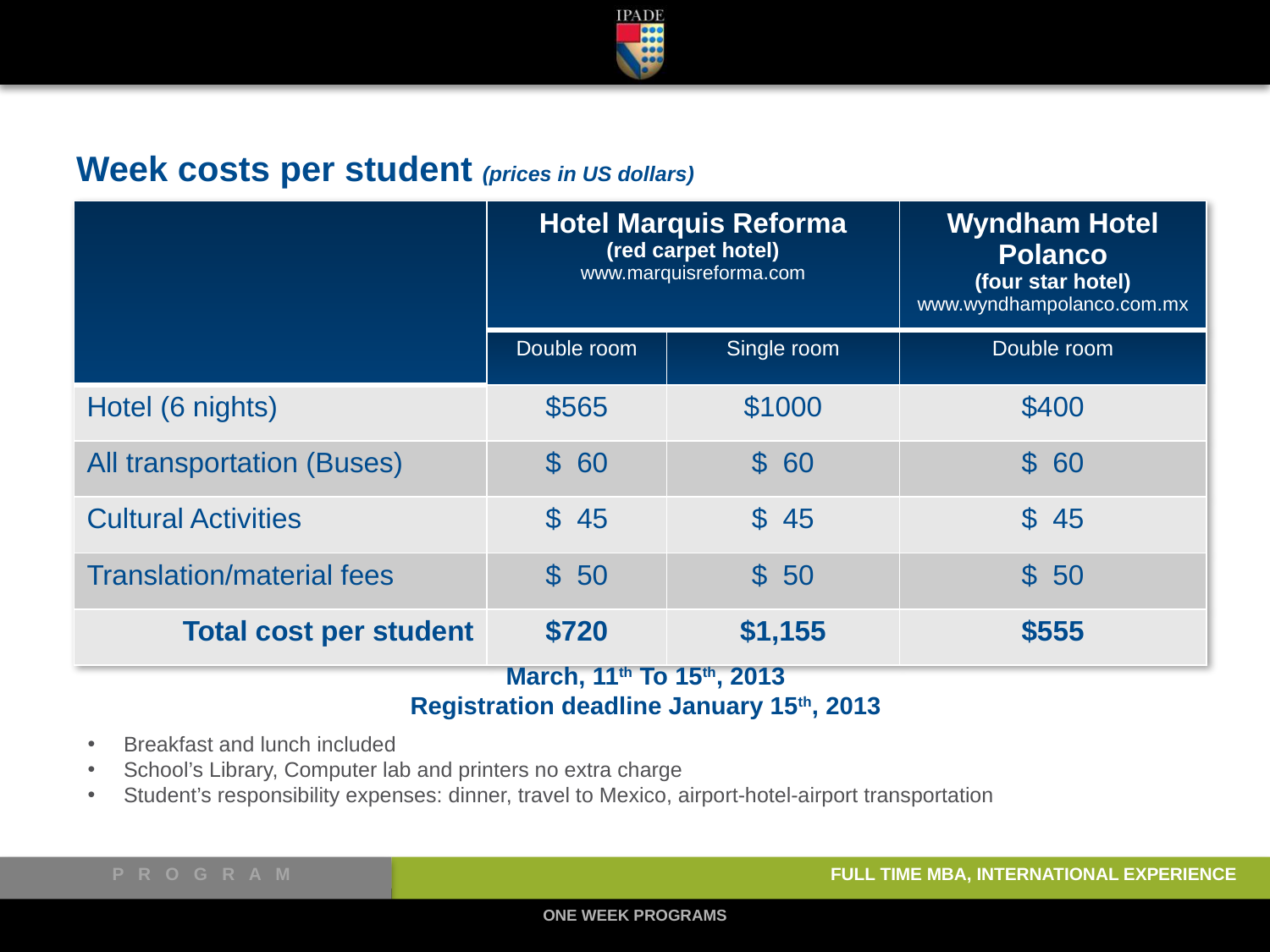

# Week costs per student (prices in US dollars)
|  | Hotel Marquis Reforma (red carpet hotel) www.marquisreforma.com |  | Wyndham Hotel Polanco (four star hotel) www.wyndhampolanco.com.mx |
| --- | --- | --- | --- |
|  | Double room | Single room | Double room |
| Hotel (6 nights) | $565 | $1000 | $400 |
| All transportation (Buses) | $ 60 | $ 60 | $ 60 |
| Cultural Activities | $ 45 | $ 45 | $ 45 |
| Translation/material fees | $ 50 | $ 50 | $ 50 |
| Total cost per student | $720 | $1,155 | $555 |
March, 11th To 15th, 2013
Registration deadline January 15th, 2013
 Breakfast and lunch included
 School’s Library, Computer lab and printers no extra charge
 Student’s responsibility expenses: dinner, travel to Mexico, airport-hotel-airport transportation

P   R   O   G   R   A   M

FULL TIME MBA, INTERNATIONAL EXPERIENCE